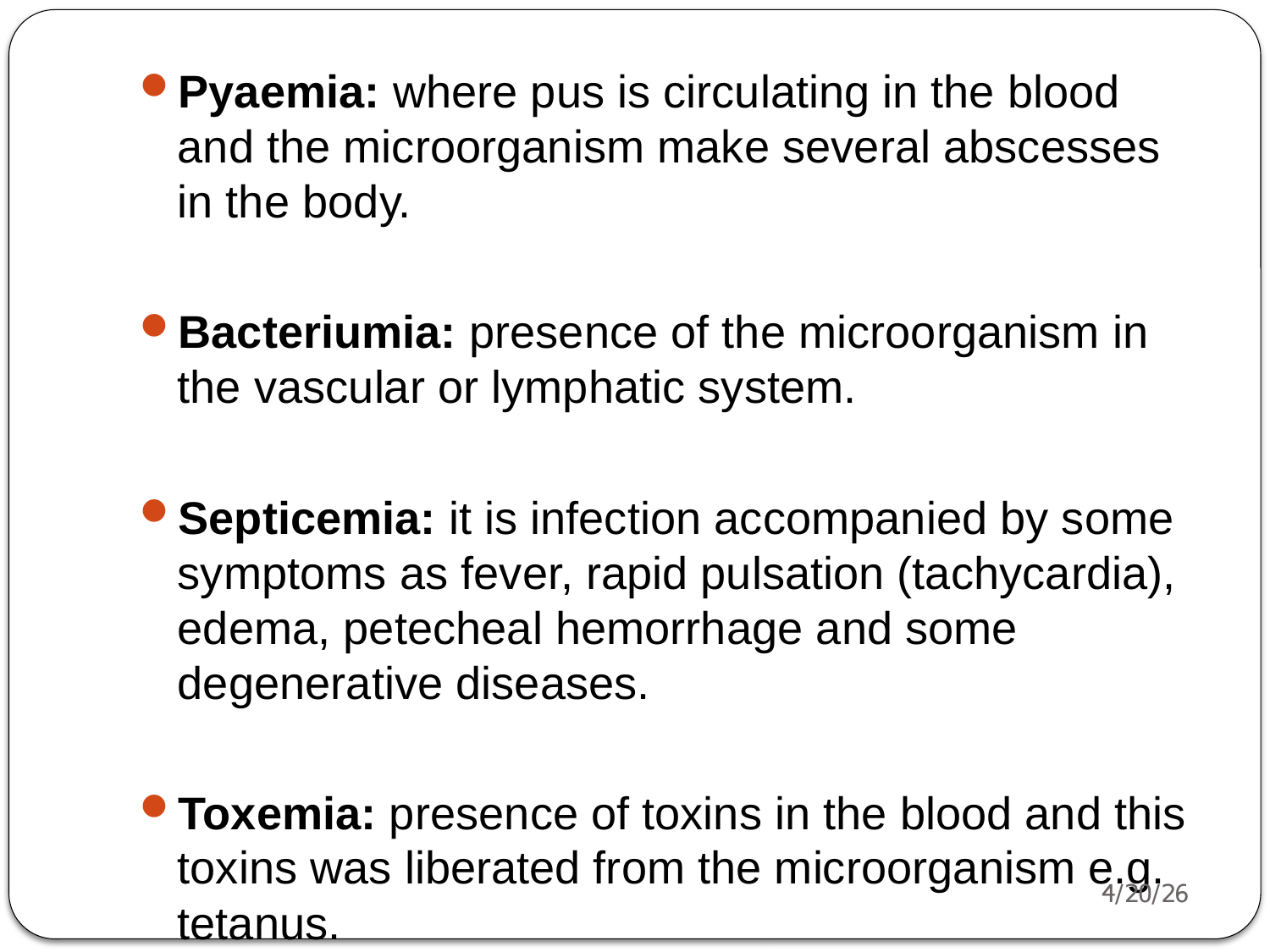

Pyaemia: where pus is circulating in the blood and the microorganism make several abscesses in the body.

Bacteriumia: presence of the microorganism in the vascular or lymphatic system.

Septicemia: it is infection accompanied by some symptoms as fever, rapid pulsation (tachycardia), edema, petecheal hemorrhage and some degenerative diseases.

Toxemia: presence of toxins in the blood and this toxins was liberated from the microorganism e.g. tetanus.

4/20/26